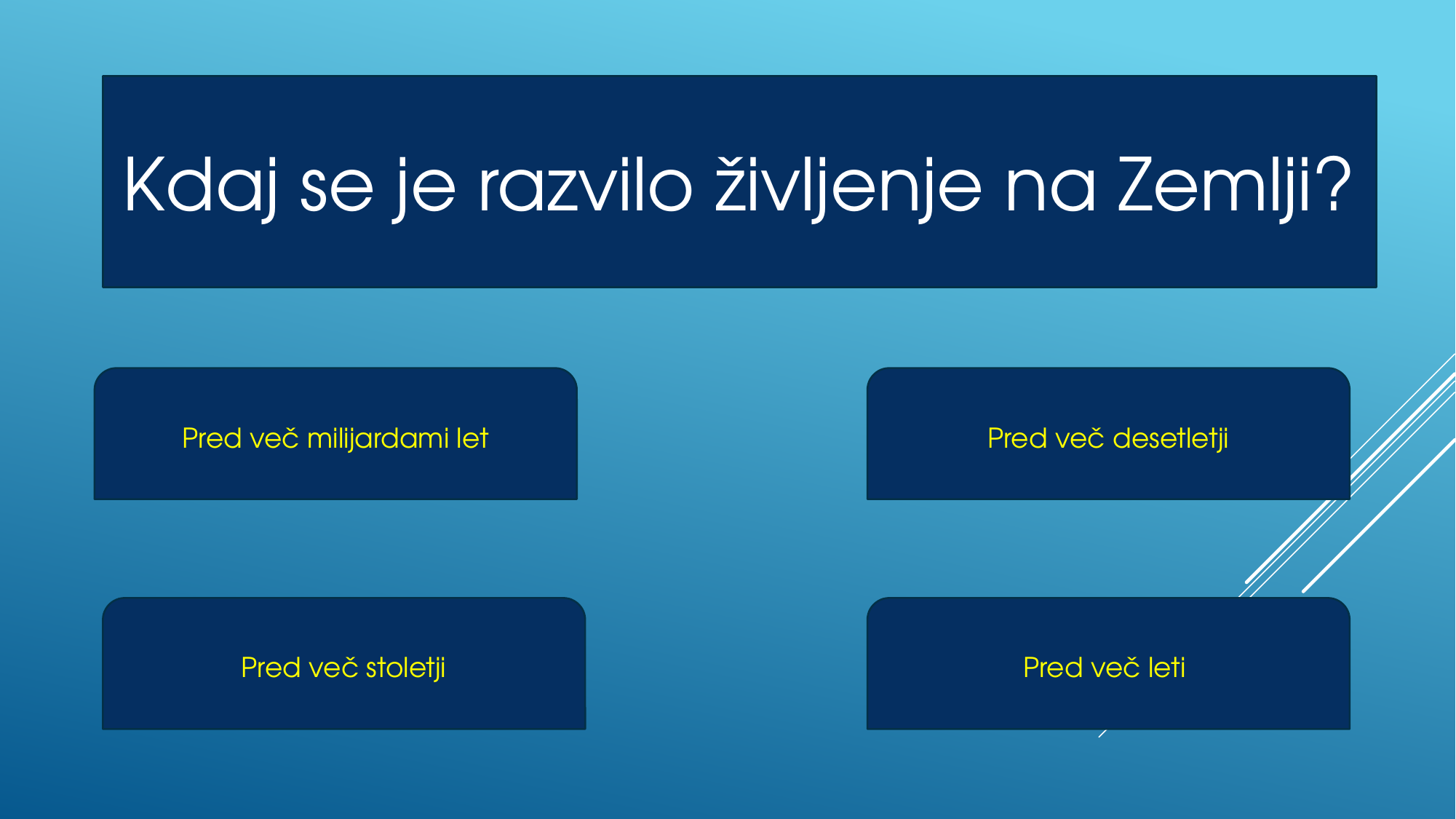

Kdaj se je razvilo življenje na Zemlji?
Pred več milijardami let
Pred več desetletji
Pred več stoletji
Pred več leti